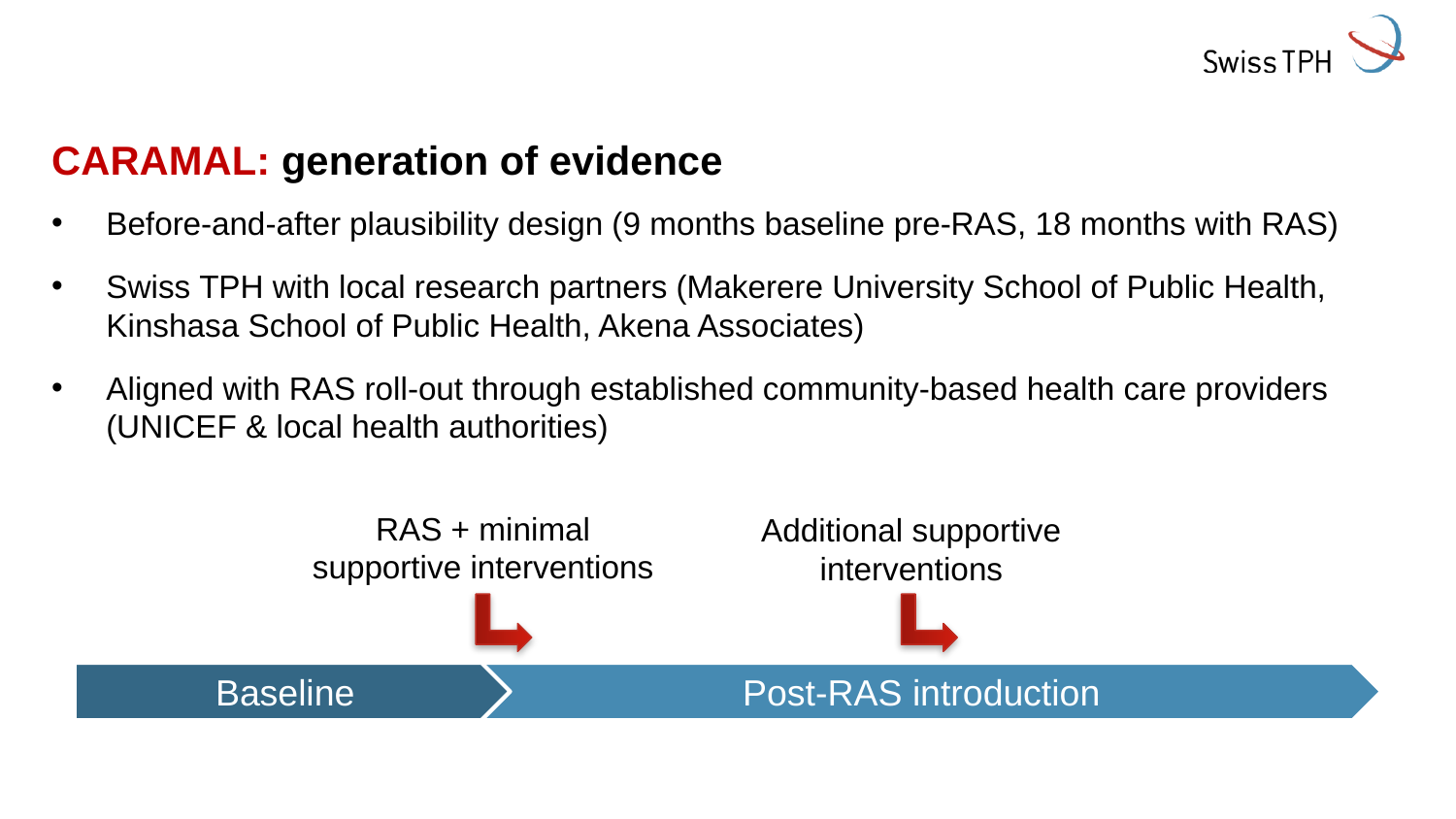

# CARAMAL: generation of evidence
Before-and-after plausibility design (9 months baseline pre-RAS, 18 months with RAS)
Swiss TPH with local research partners (Makerere University School of Public Health, Kinshasa School of Public Health, Akena Associates)
Aligned with RAS roll-out through established community-based health care providers (UNICEF & local health authorities)
RAS + minimal supportive interventions
Additional supportive interventions

Baseline
Post-RAS introduction